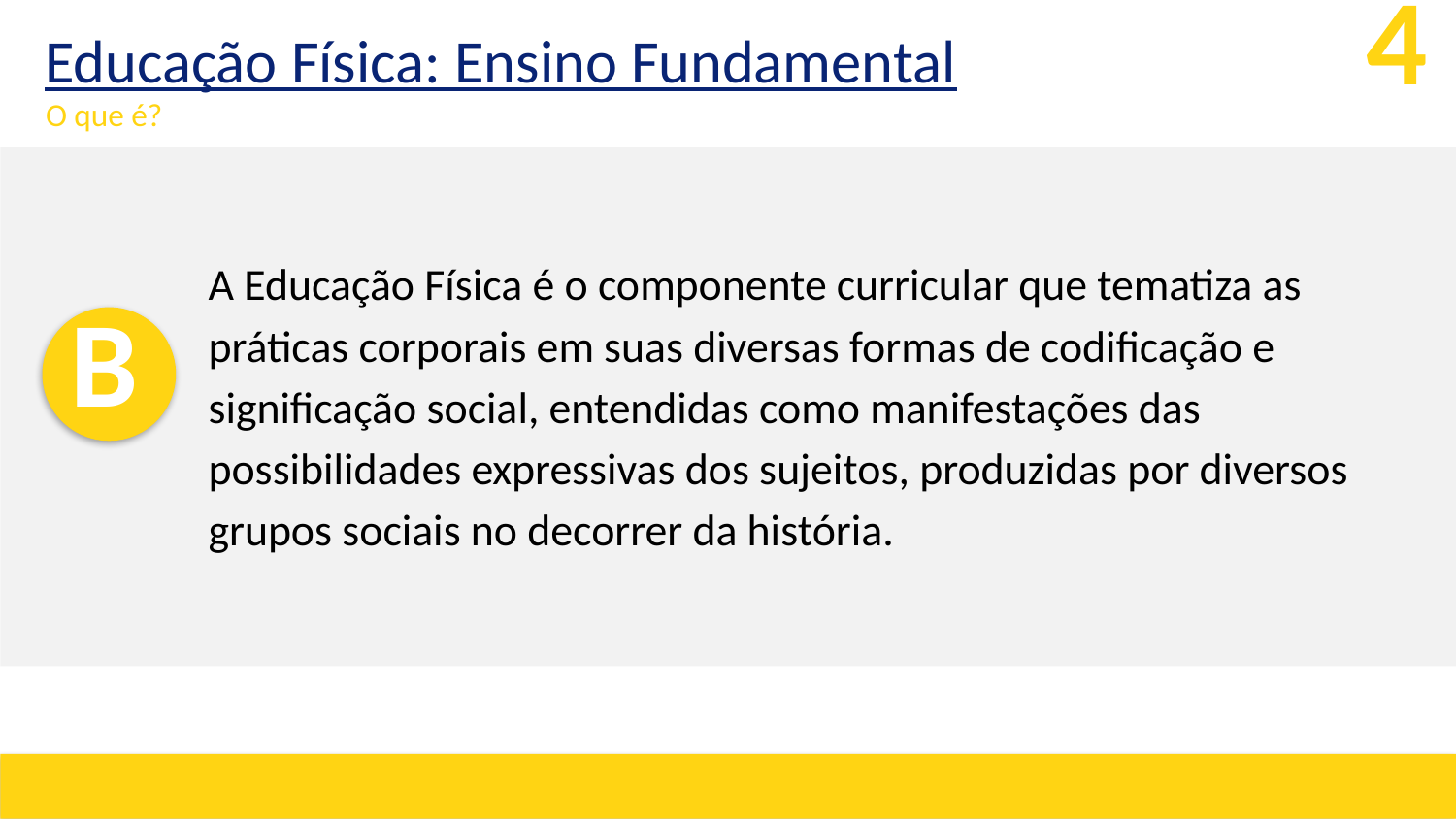

Educação Física: Ensino Fundamental
4
O que é?

A Educação Física é o componente curricular que tematiza as práticas corporais em suas diversas formas de codificação e significação social, entendidas como manifestações das possibilidades expressivas dos sujeitos, produzidas por diversos grupos sociais no decorrer da história.

B